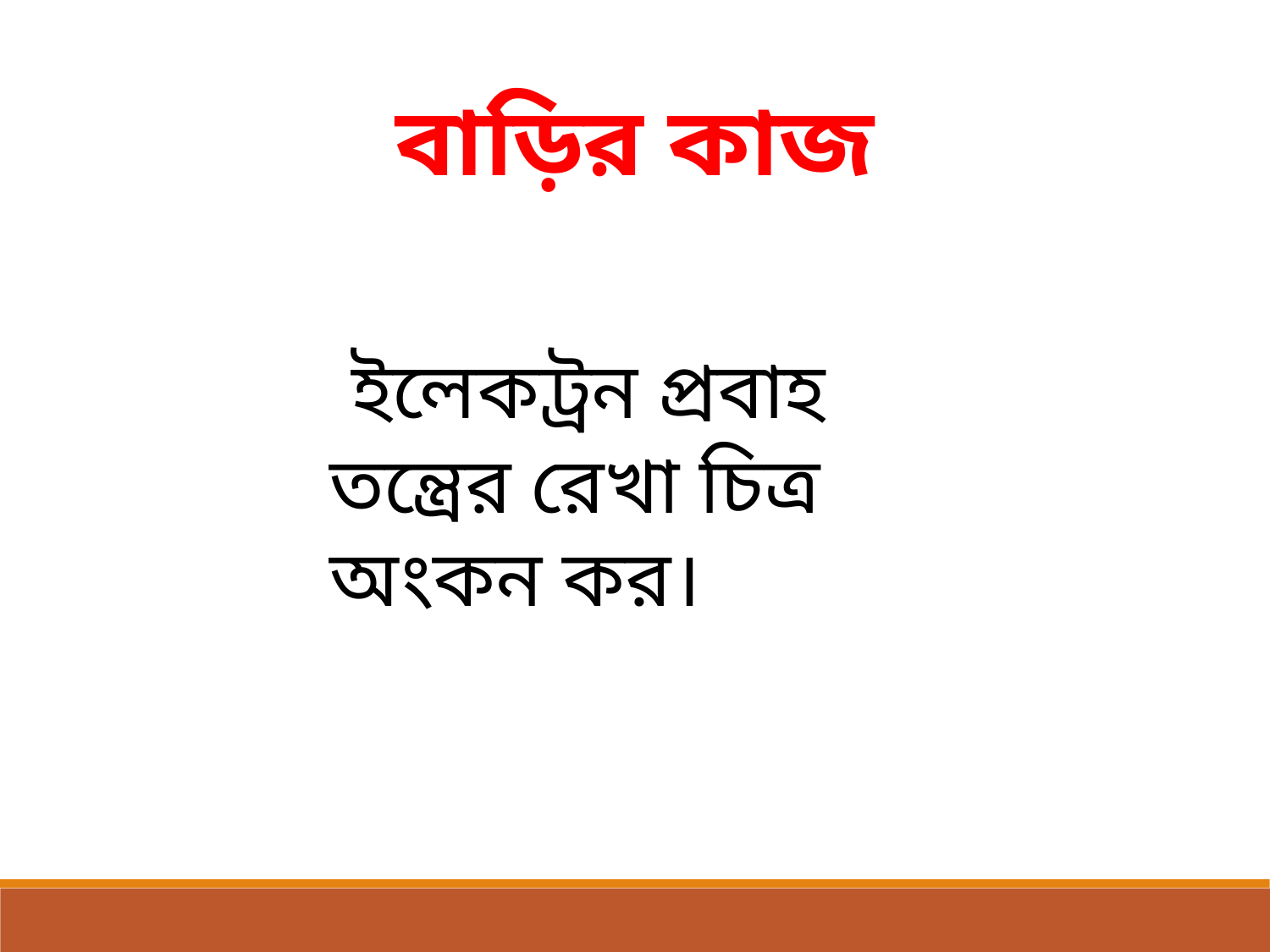

বাড়ির কাজ
 ইলেকট্রন প্রবাহ তন্ত্রের রেখা চিত্র অংকন কর।